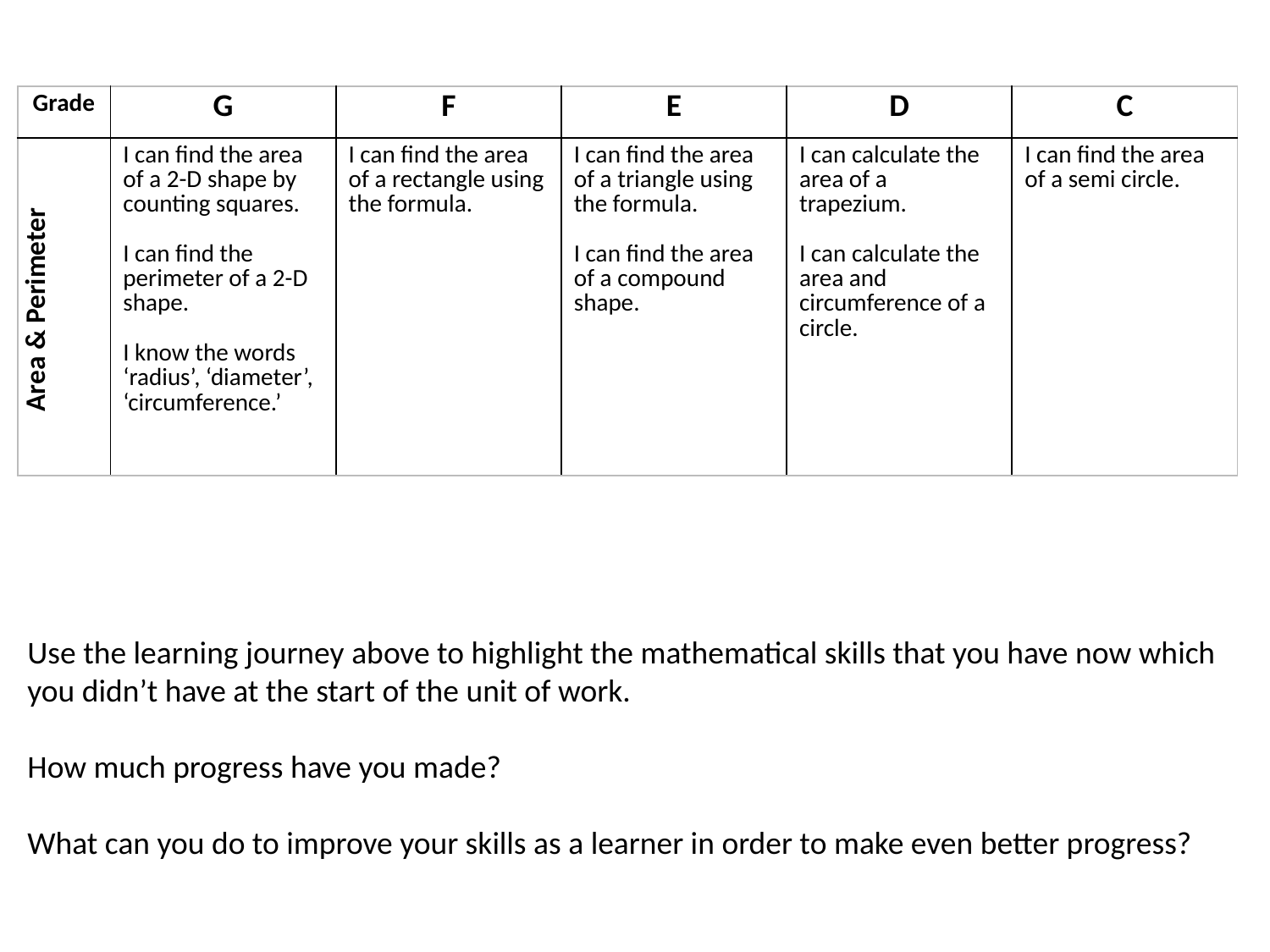

| Grade | G | F | E | D | C |
| --- | --- | --- | --- | --- | --- |
| Area & Perimeter | I can find the area of a 2-D shape by counting squares. I can find the perimeter of a 2-D shape. I know the words ‘radius’, ‘diameter’, ‘circumference.’ | I can find the area of a rectangle using the formula. | I can find the area of a triangle using the formula. I can find the area of a compound shape. | I can calculate the area of a trapezium. I can calculate the area and circumference of a circle. | I can find the area of a semi circle. |
Use the learning journey above to highlight the mathematical skills that you have now which you didn’t have at the start of the unit of work.

How much progress have you made?

What can you do to improve your skills as a learner in order to make even better progress?